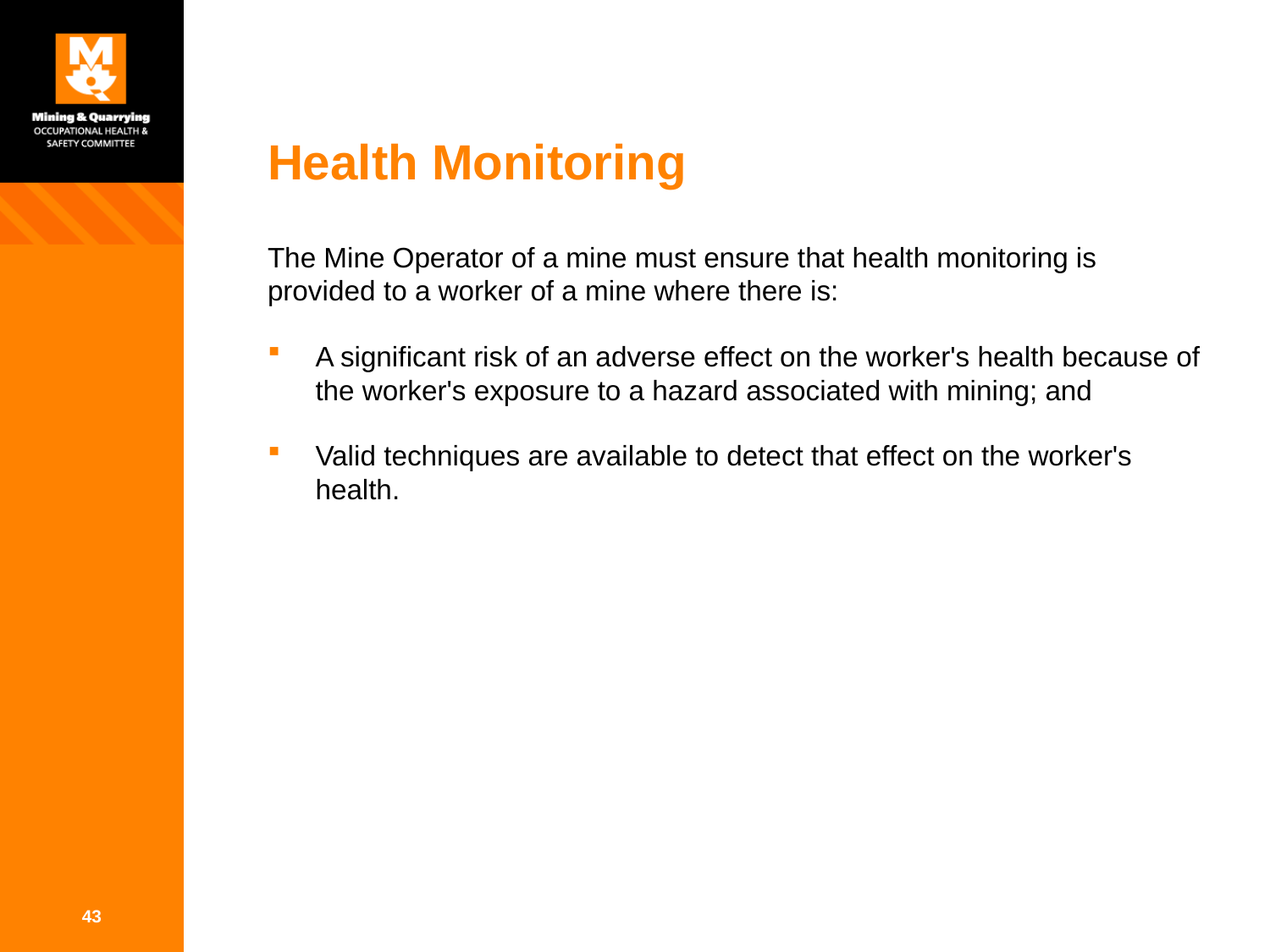

# Health Monitoring
The Mine Operator of a mine must ensure that health monitoring is provided to a worker of a mine where there is:
A significant risk of an adverse effect on the worker's health because of the worker's exposure to a hazard associated with mining; and
Valid techniques are available to detect that effect on the worker's health.
43